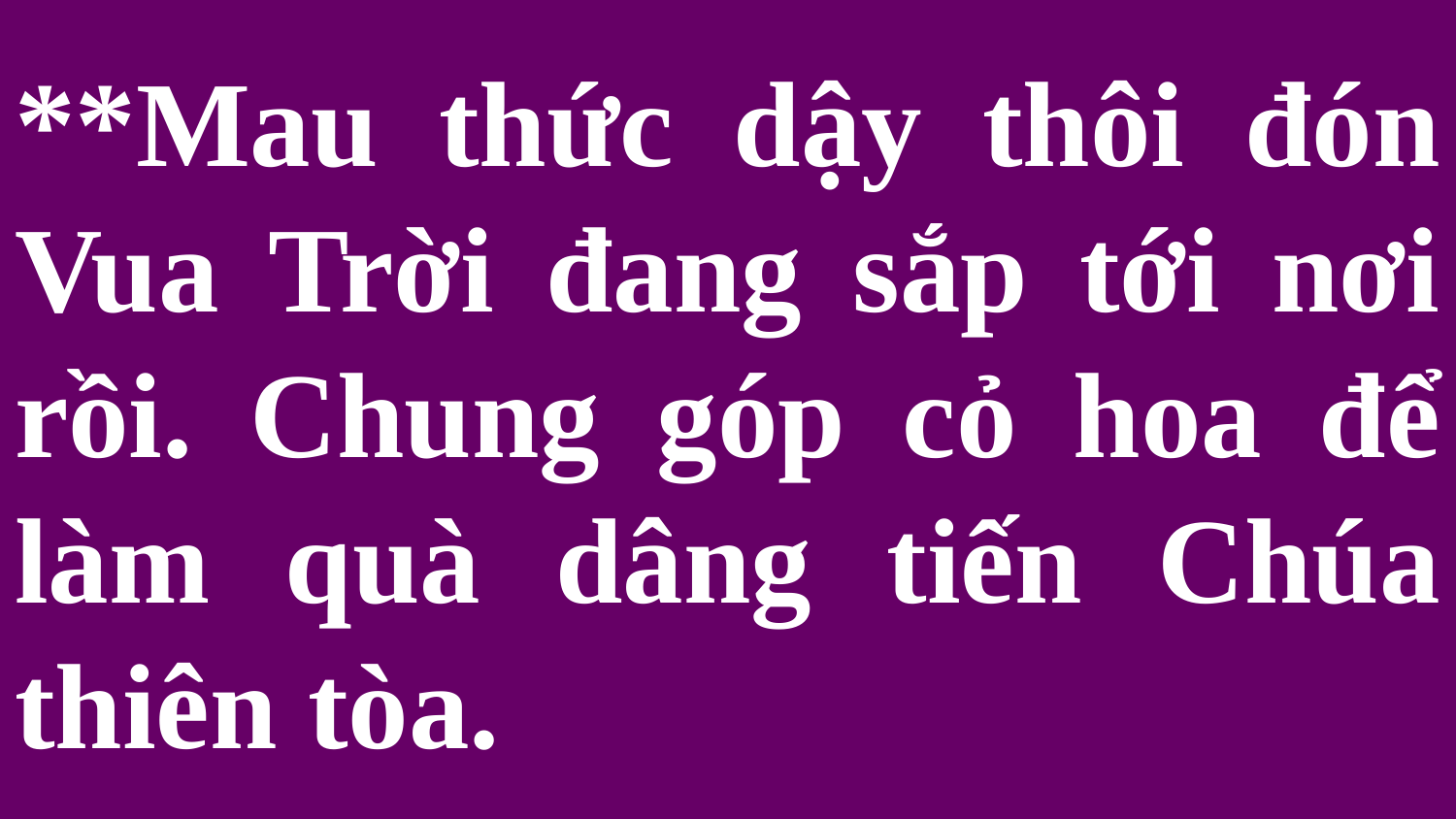

# **Mau thức dậy thôi đón Vua Trời đang sắp tới nơi rồi. Chung góp cỏ hoa để làm quà dâng tiến Chúa thiên tòa.